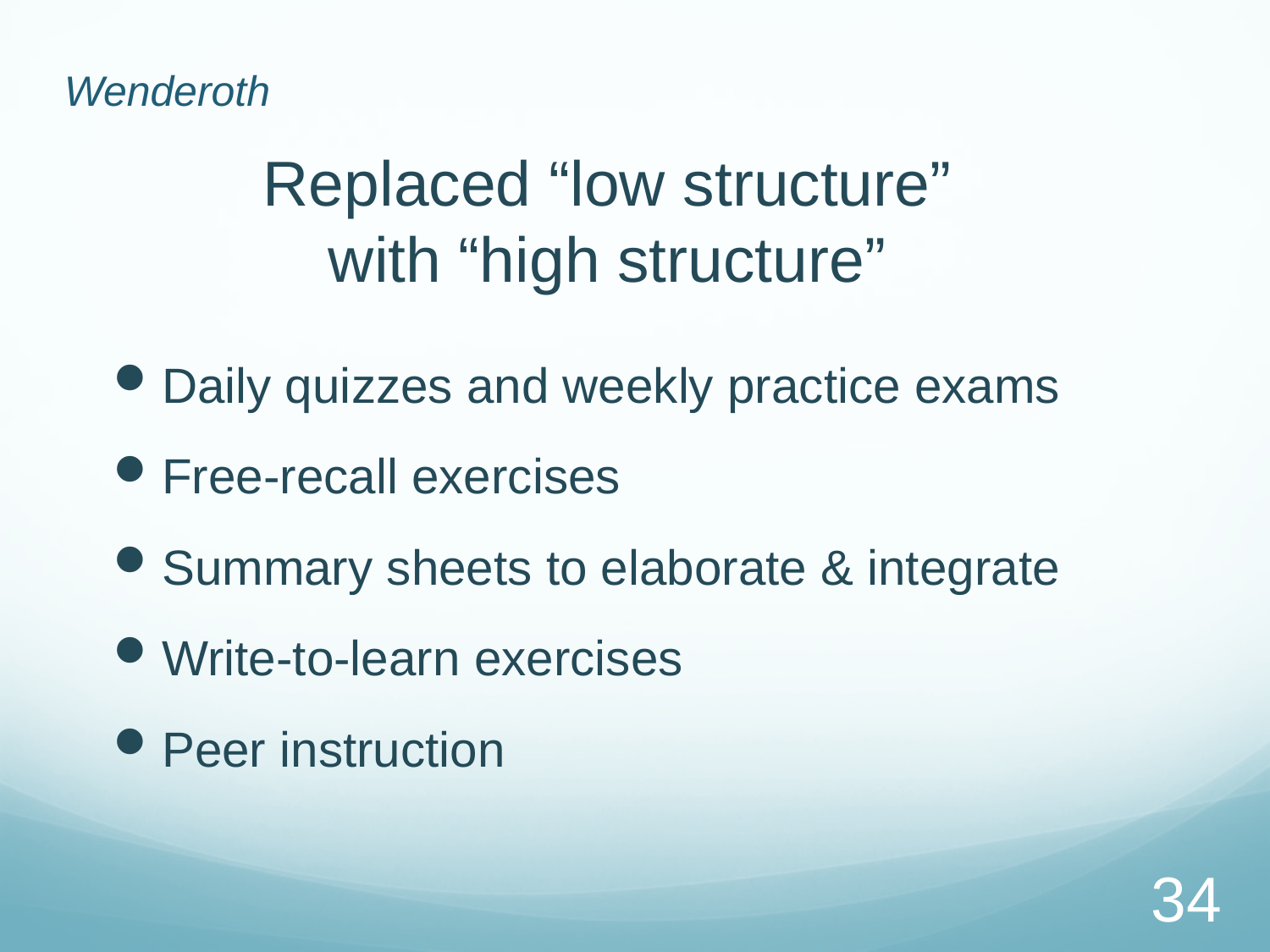

Wenderoth
# Replaced “low structure” with “high structure”
Daily quizzes and weekly practice exams
Free-recall exercises
Summary sheets to elaborate & integrate
Write-to-learn exercises
Peer instruction

34